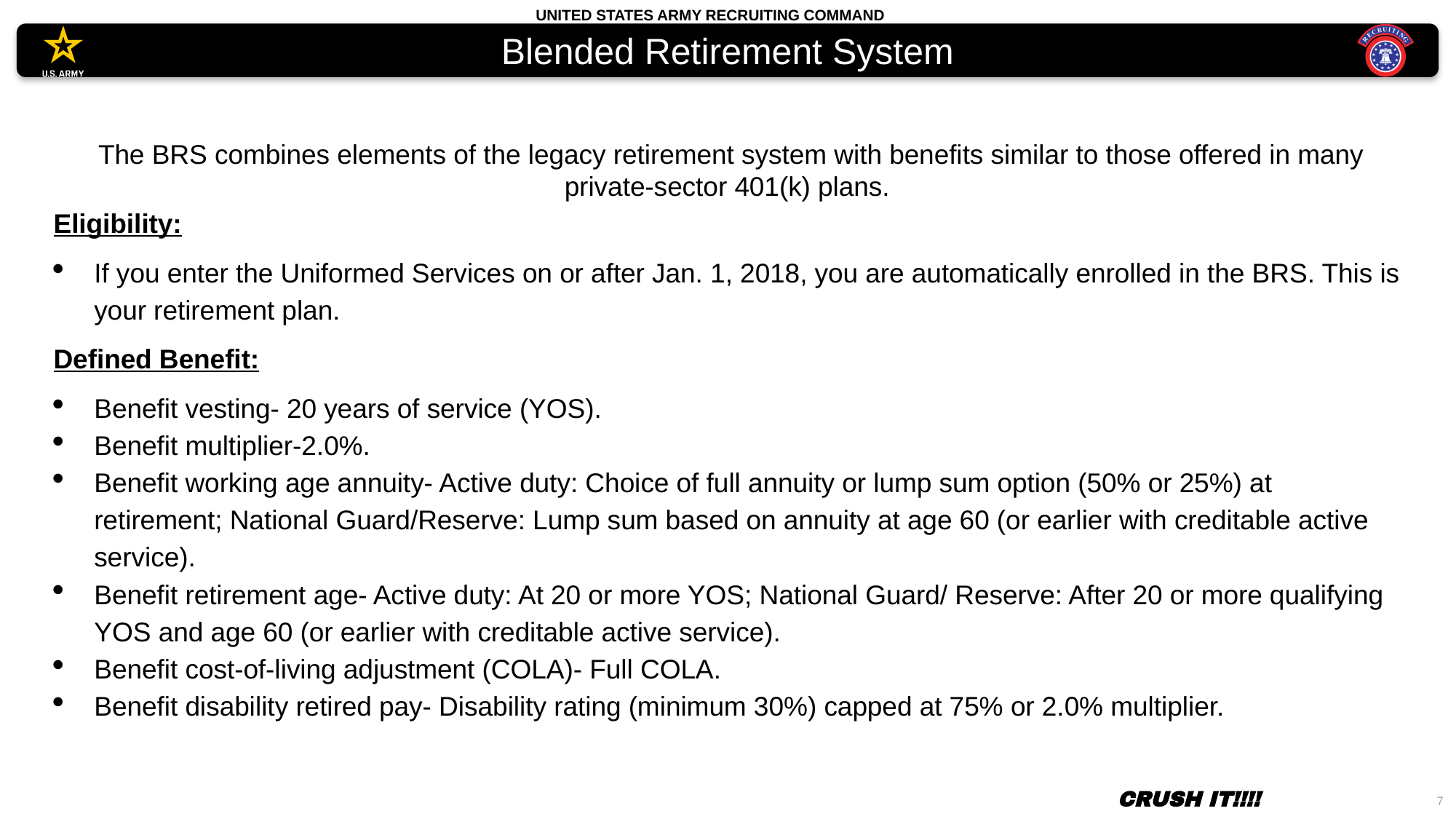

# Blended Retirement System
The BRS combines elements of the legacy retirement system with benefits similar to those offered in many private-sector 401(k) plans.
Eligibility:
If you enter the Uniformed Services on or after Jan. 1, 2018, you are automatically enrolled in the BRS. This is your retirement plan.
Defined Benefit:
Benefit vesting- 20 years of service (YOS).
Benefit multiplier-2.0%.
Benefit working age annuity- Active duty: Choice of full annuity or lump sum option (50% or 25%) at retirement; National Guard/Reserve: Lump sum based on annuity at age 60 (or earlier with creditable active service).
Benefit retirement age- Active duty: At 20 or more YOS; National Guard/ Reserve: After 20 or more qualifying YOS and age 60 (or earlier with creditable active service).
Benefit cost-of-living adjustment (COLA)- Full COLA.
Benefit disability retired pay- Disability rating (minimum 30%) capped at 75% or 2.0% multiplier.

7